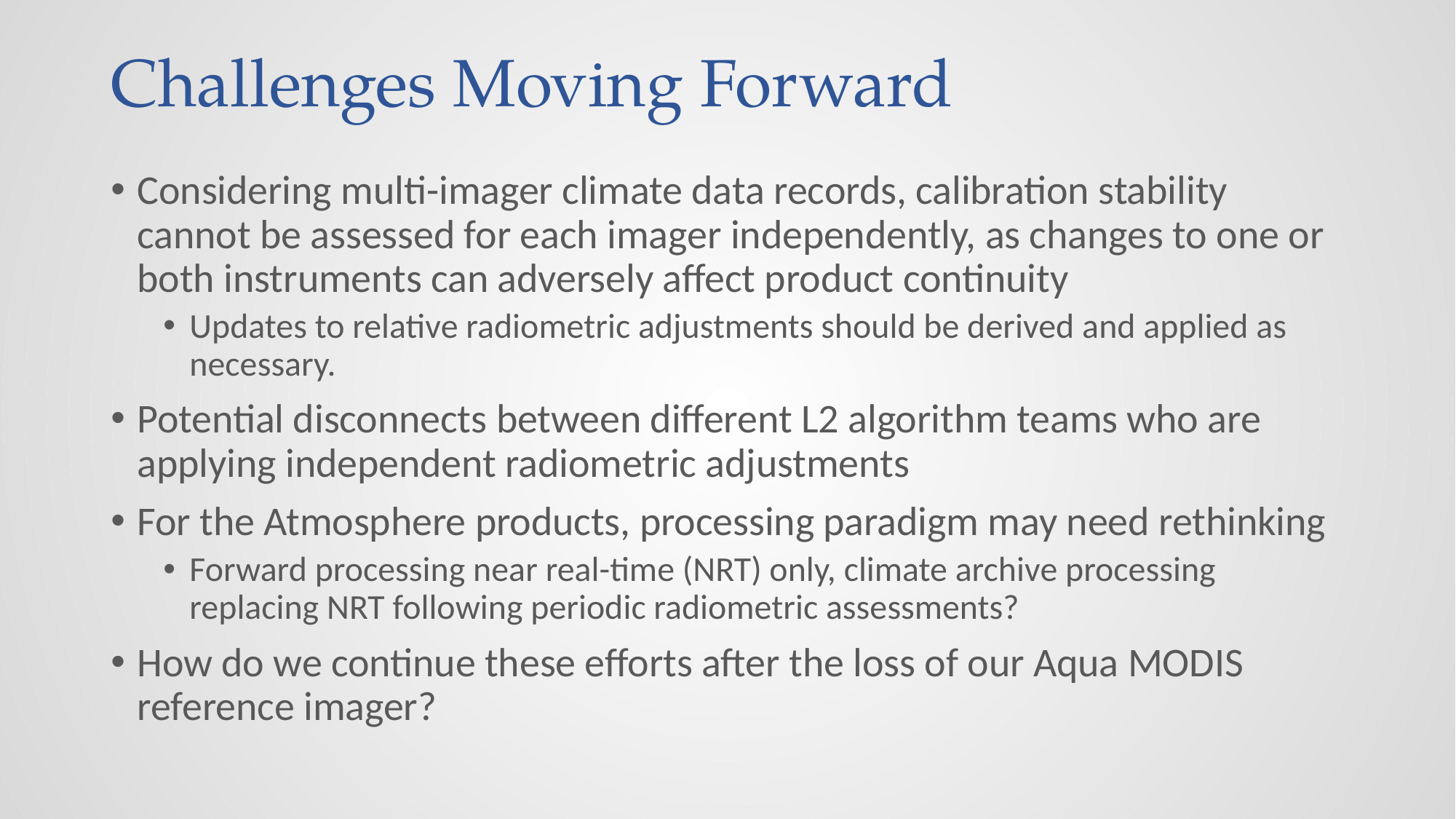

# Challenges Moving Forward
Considering multi-imager climate data records, calibration stability cannot be assessed for each imager independently, as changes to one or both instruments can adversely affect product continuity
Updates to relative radiometric adjustments should be derived and applied as necessary.
Potential disconnects between different L2 algorithm teams who are applying independent radiometric adjustments
For the Atmosphere products, processing paradigm may need rethinking
Forward processing near real-time (NRT) only, climate archive processing replacing NRT following periodic radiometric assessments?
How do we continue these efforts after the loss of our Aqua MODIS reference imager?